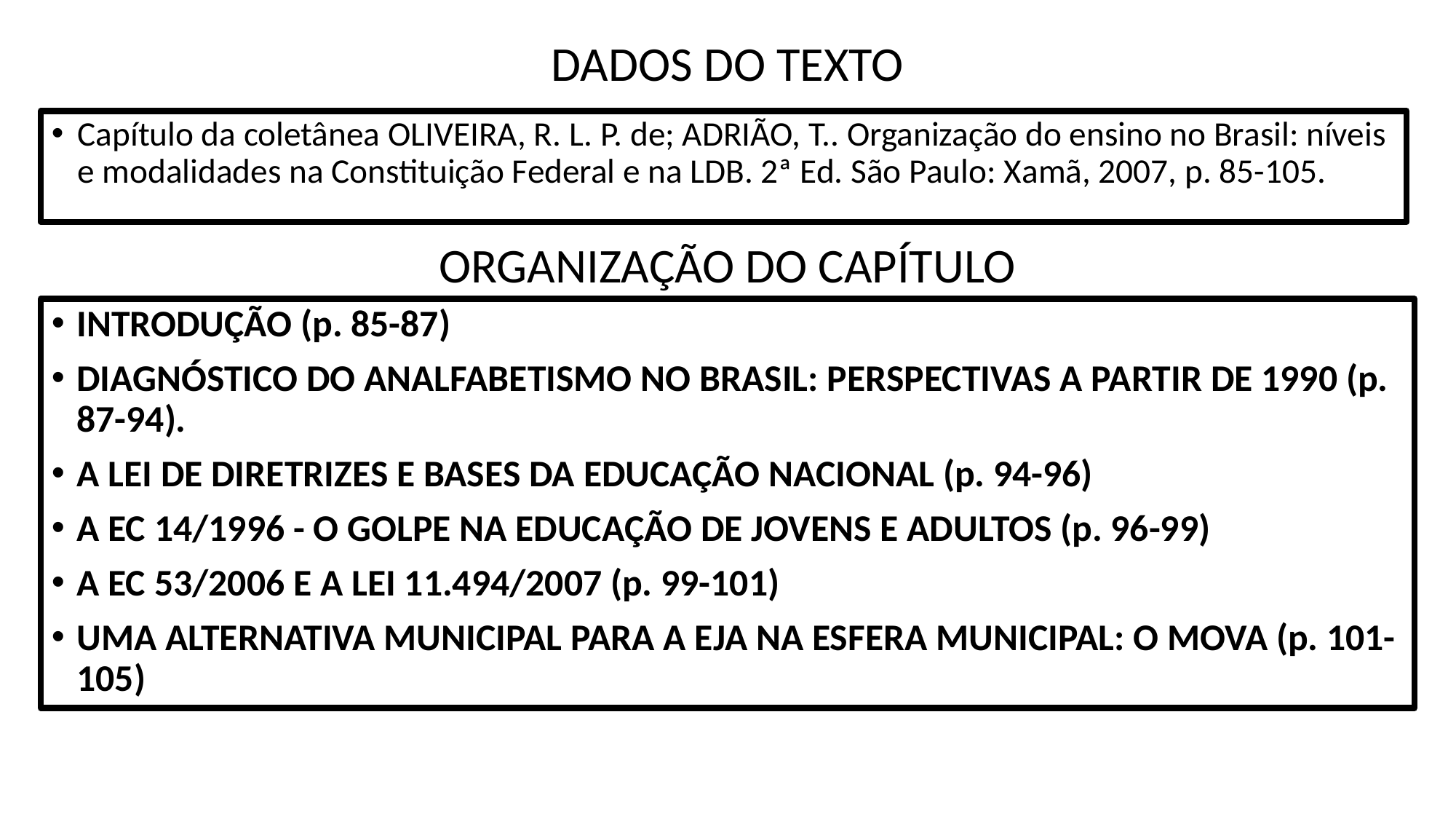

# DADOS DO TEXTO
Capítulo da coletânea OLIVEIRA, R. L. P. de; ADRIÃO, T.. Organização do ensino no Brasil: níveis e modalidades na Constituição Federal e na LDB. 2ª Ed. São Paulo: Xamã, 2007, p. 85-105.
ORGANIZAÇÃO DO CAPÍTULO
INTRODUÇÃO (p. 85-87)
DIAGNÓSTICO DO ANALFABETISMO NO BRASIL: PERSPECTIVAS A PARTIR DE 1990 (p. 87-94).
A LEI DE DIRETRIZES E BASES DA EDUCAÇÃO NACIONAL (p. 94-96)
A EC 14/1996 - O GOLPE NA EDUCAÇÃO DE JOVENS E ADULTOS (p. 96-99)
A EC 53/2006 E A LEI 11.494/2007 (p. 99-101)
UMA ALTERNATIVA MUNICIPAL PARA A EJA NA ESFERA MUNICIPAL: O MOVA (p. 101-105)